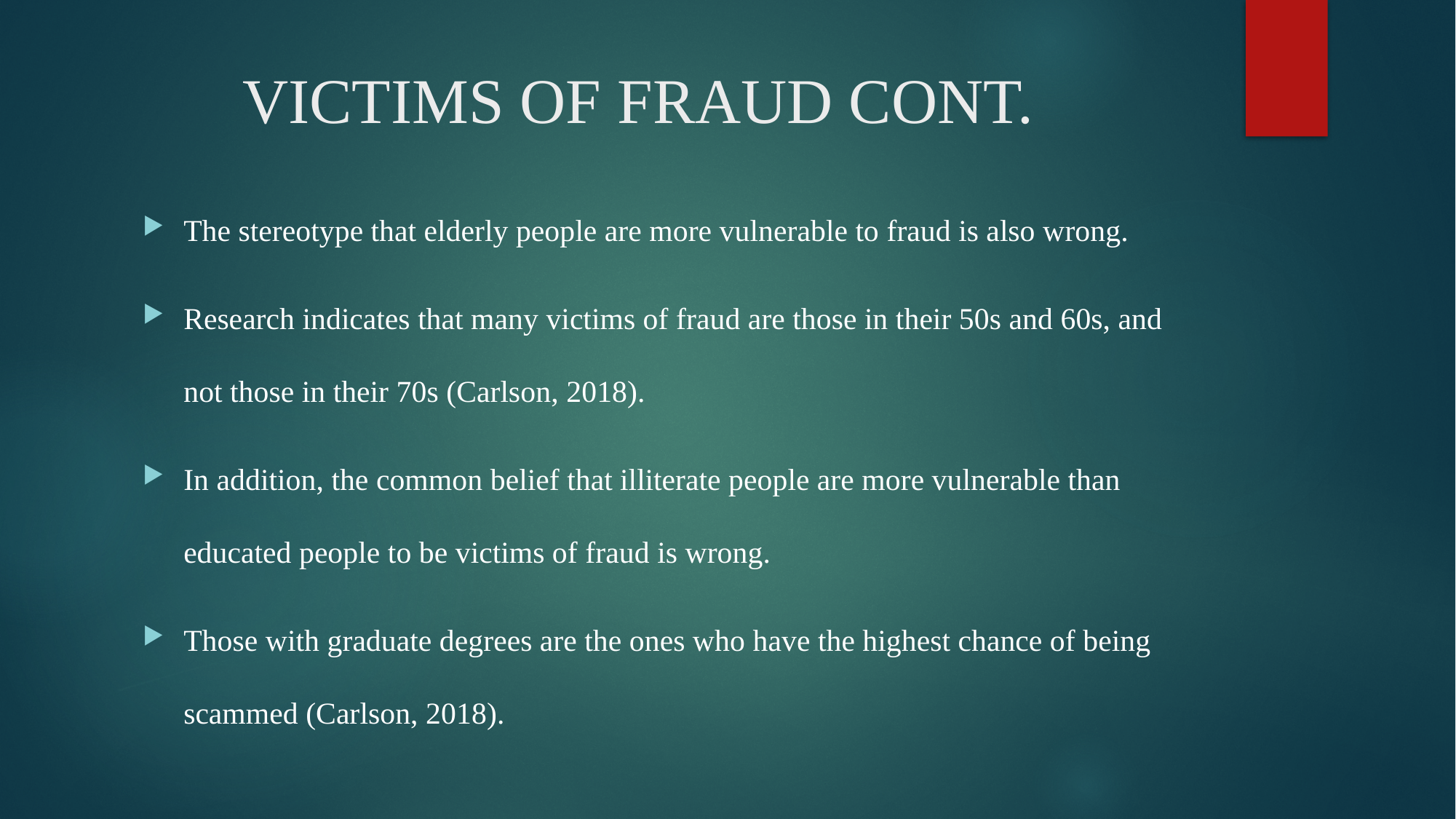

# VICTIMS OF FRAUD CONT.
The stereotype that elderly people are more vulnerable to fraud is also wrong.
Research indicates that many victims of fraud are those in their 50s and 60s, and not those in their 70s (Carlson, 2018).
In addition, the common belief that illiterate people are more vulnerable than educated people to be victims of fraud is wrong.
Those with graduate degrees are the ones who have the highest chance of being scammed (Carlson, 2018).